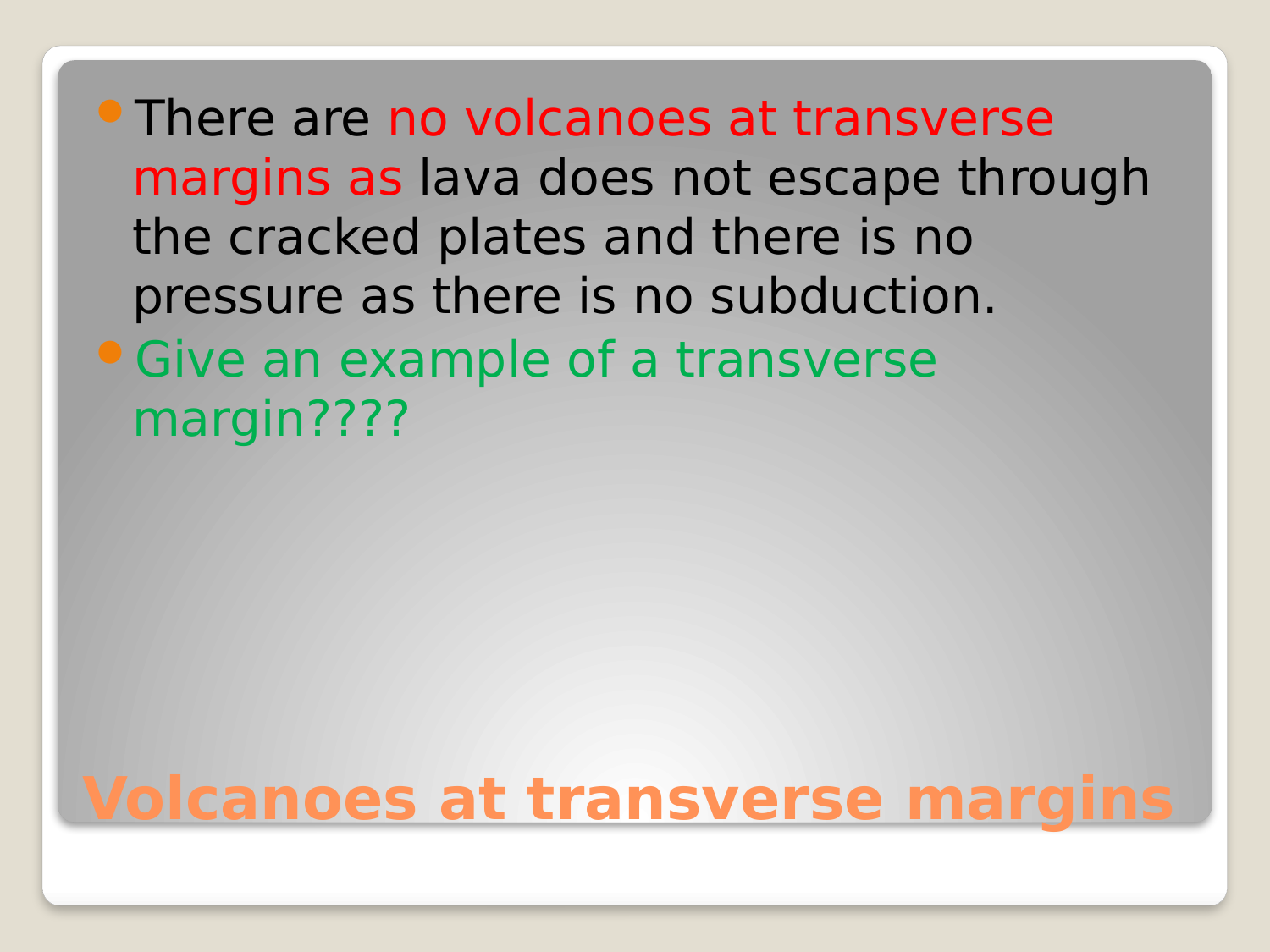

There are no volcanoes at transverse margins as lava does not escape through the cracked plates and there is no pressure as there is no subduction.
Give an example of a transverse margin????
# Volcanoes at transverse margins